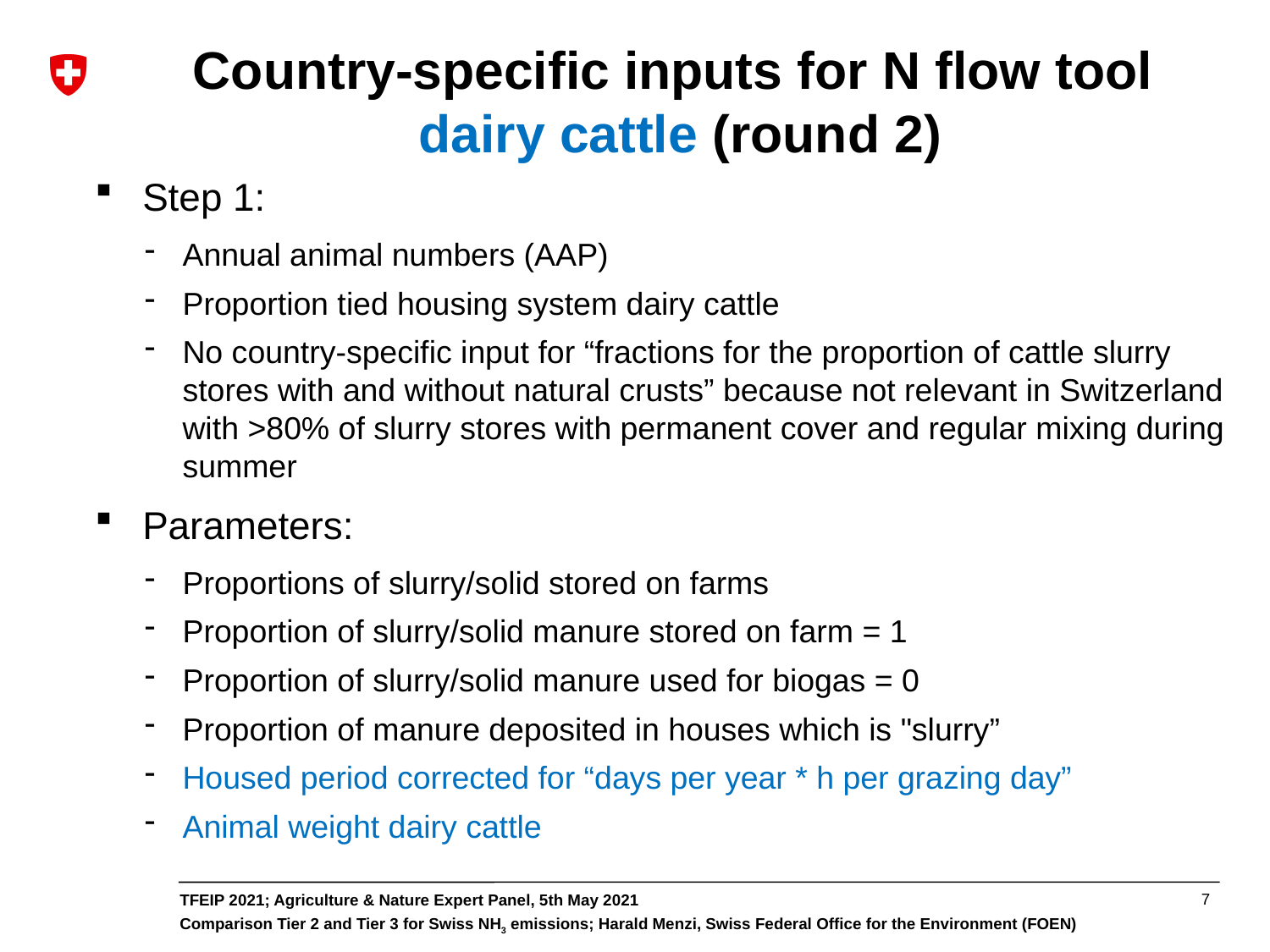

Country-specific inputs for N flow tool
 dairy cattle (round 2)
Step 1:
Annual animal numbers (AAP)
Proportion tied housing system dairy cattle
No country-specific input for “fractions for the proportion of cattle slurry stores with and without natural crusts” because not relevant in Switzerland with >80% of slurry stores with permanent cover and regular mixing during summer
Parameters:
Proportions of slurry/solid stored on farms
Proportion of slurry/solid manure stored on farm = 1
Proportion of slurry/solid manure used for biogas = 0
Proportion of manure deposited in houses which is "slurry”
Housed period corrected for “days per year * h per grazing day”
Animal weight dairy cattle